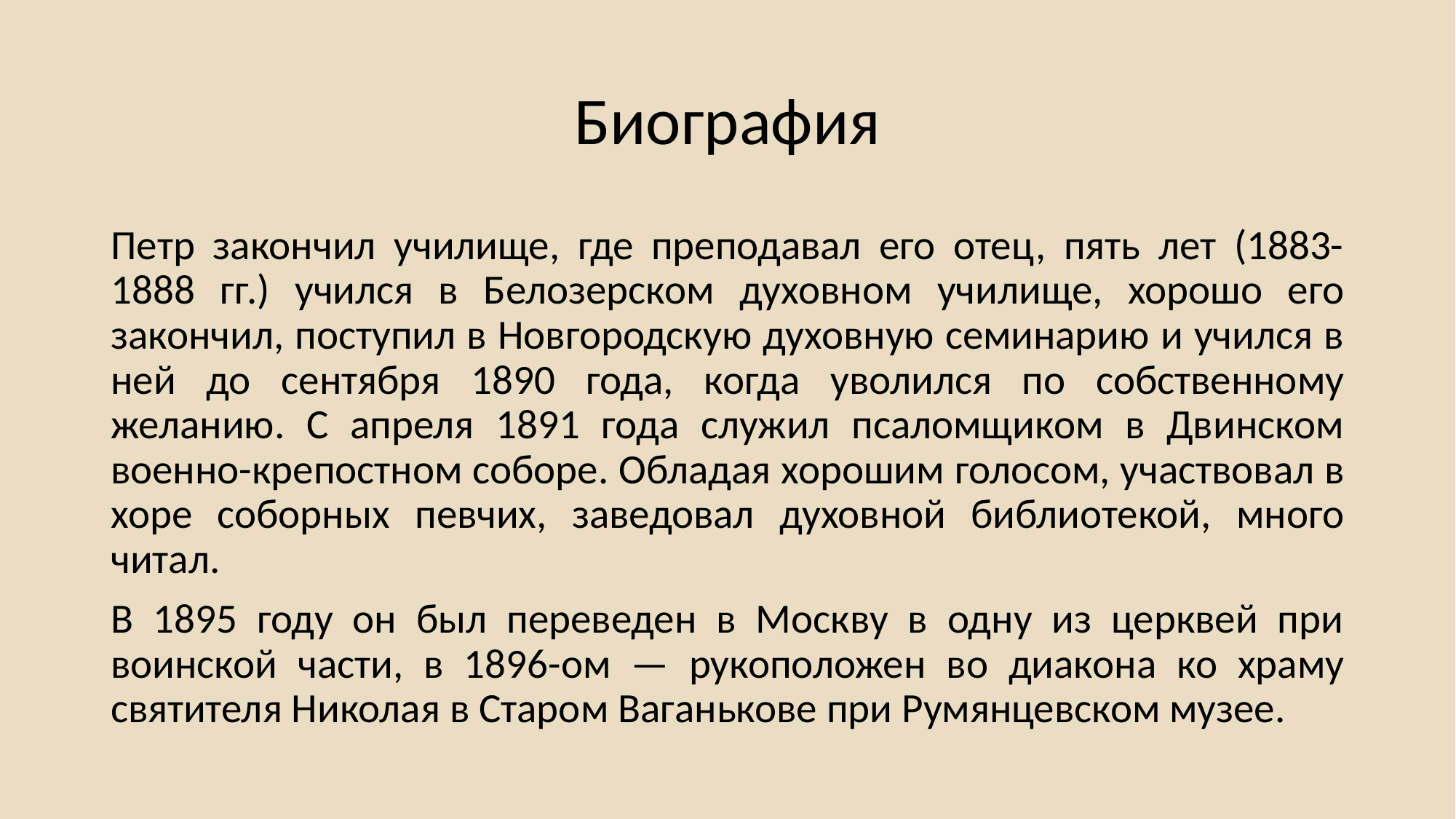

# Биография
Петр закончил училище, где преподавал его отец, пять лет (1883-1888 гг.) учился в Белозерском духовном училище, хорошо его закончил, поступил в Новгородскую духовную семинарию и учился в ней до сентября 1890 года, когда уволился по собственному желанию. С апреля 1891 года служил псаломщиком в Двинском военно-крепостном соборе. Обладая хорошим голосом, участвовал в хоре соборных певчих, заведовал духовной библиотекой, много читал.
В 1895 году он был переведен в Москву в одну из церквей при воинской части, в 1896-ом — рукоположен во диакона ко храму святителя Николая в Старом Ваганькове при Румянцевском музее.